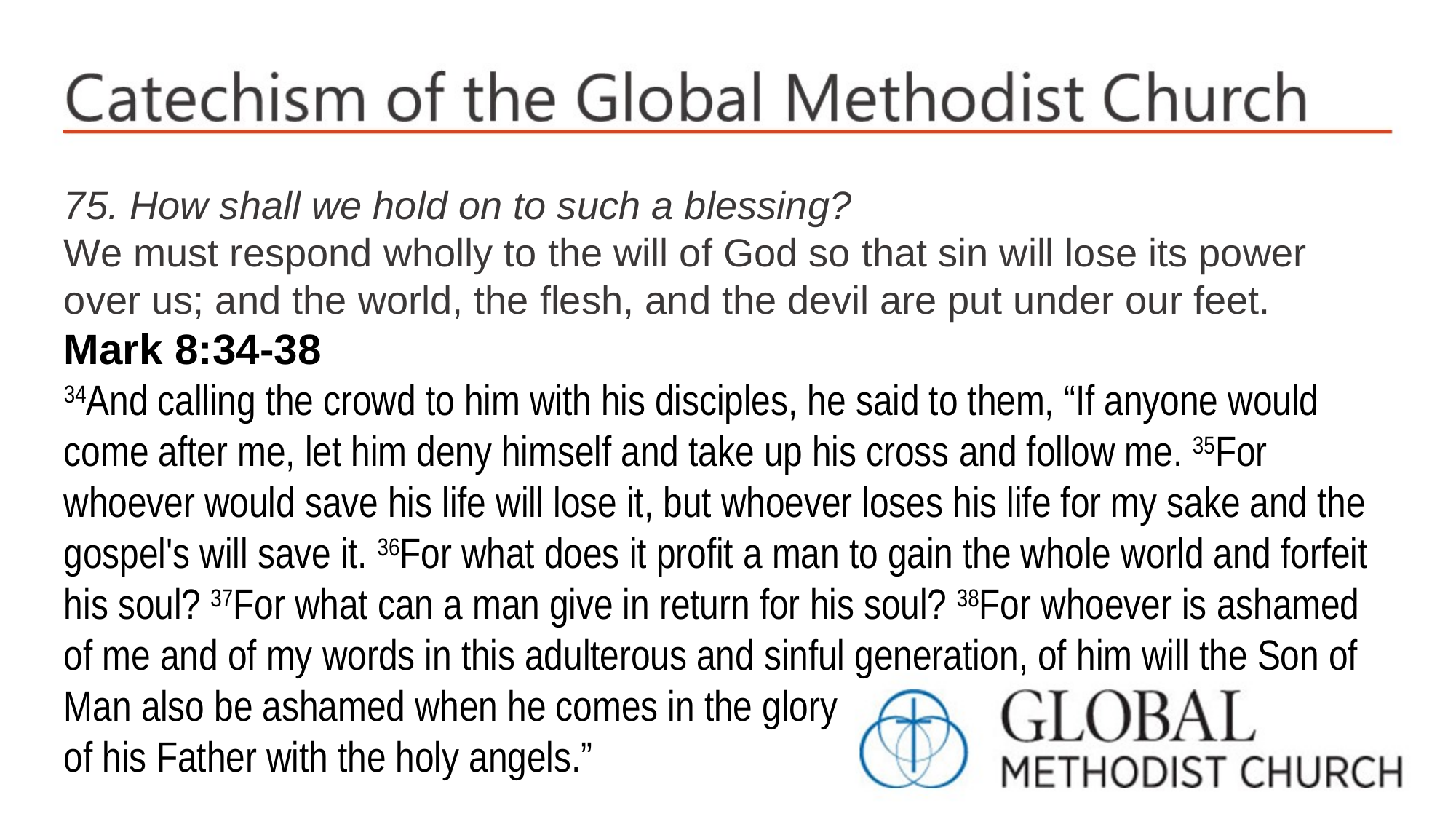

75. How shall we hold on to such a blessing?
We must respond wholly to the will of God so that sin will lose its power over us; and the world, the flesh, and the devil are put under our feet.
Mark 8:34-38
34And calling the crowd to him with his disciples, he said to them, “If anyone would come after me, let him deny himself and take up his cross and follow me. 35For whoever would save his life will lose it, but whoever loses his life for my sake and the gospel's will save it. 36For what does it profit a man to gain the whole world and forfeit his soul? 37For what can a man give in return for his soul? 38For whoever is ashamed of me and of my words in this adulterous and sinful generation, of him will the Son of Man also be ashamed when he comes in the glory
of his Father with the holy angels.”